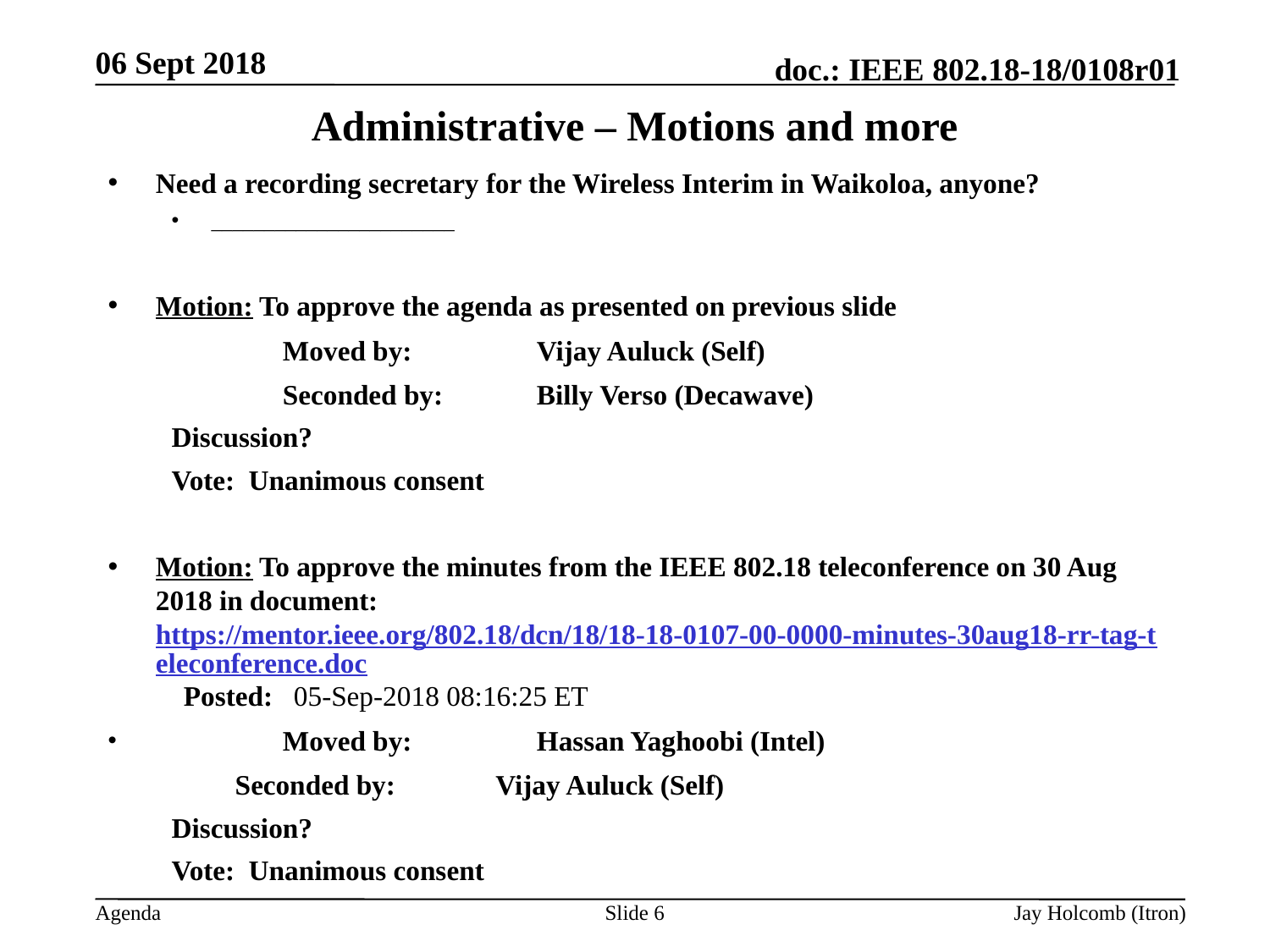

06 Sept 2018
# Administrative – Motions and more
Need a recording secretary for the Wireless Interim in Waikoloa, anyone?
_______________________

Motion: To approve the agenda as presented on previous slide
		Moved by:  	Vijay Auluck (Self)
		Seconded by:  	Billy Verso (Decawave)
Discussion?
Vote:  Unanimous consent

Motion: To approve the minutes from the IEEE 802.18 teleconference on 30 Aug 2018 in document:  https://mentor.ieee.org/802.18/dcn/18/18-18-0107-00-0000-minutes-30aug18-rr-tag-teleconference.doc    Posted:   05-Sep-2018 08:16:25 ET
	Moved by: 	Hassan Yaghoobi (Intel)
	Seconded by: 	 Vijay Auluck (Self)
Discussion?
Vote:  Unanimous consent

Does anyone have an interest in being the 802.18 Vice-Chair?
Needs to be a member of the SA and a declaration of term commitment
Slide 6
Jay Holcomb (Itron)